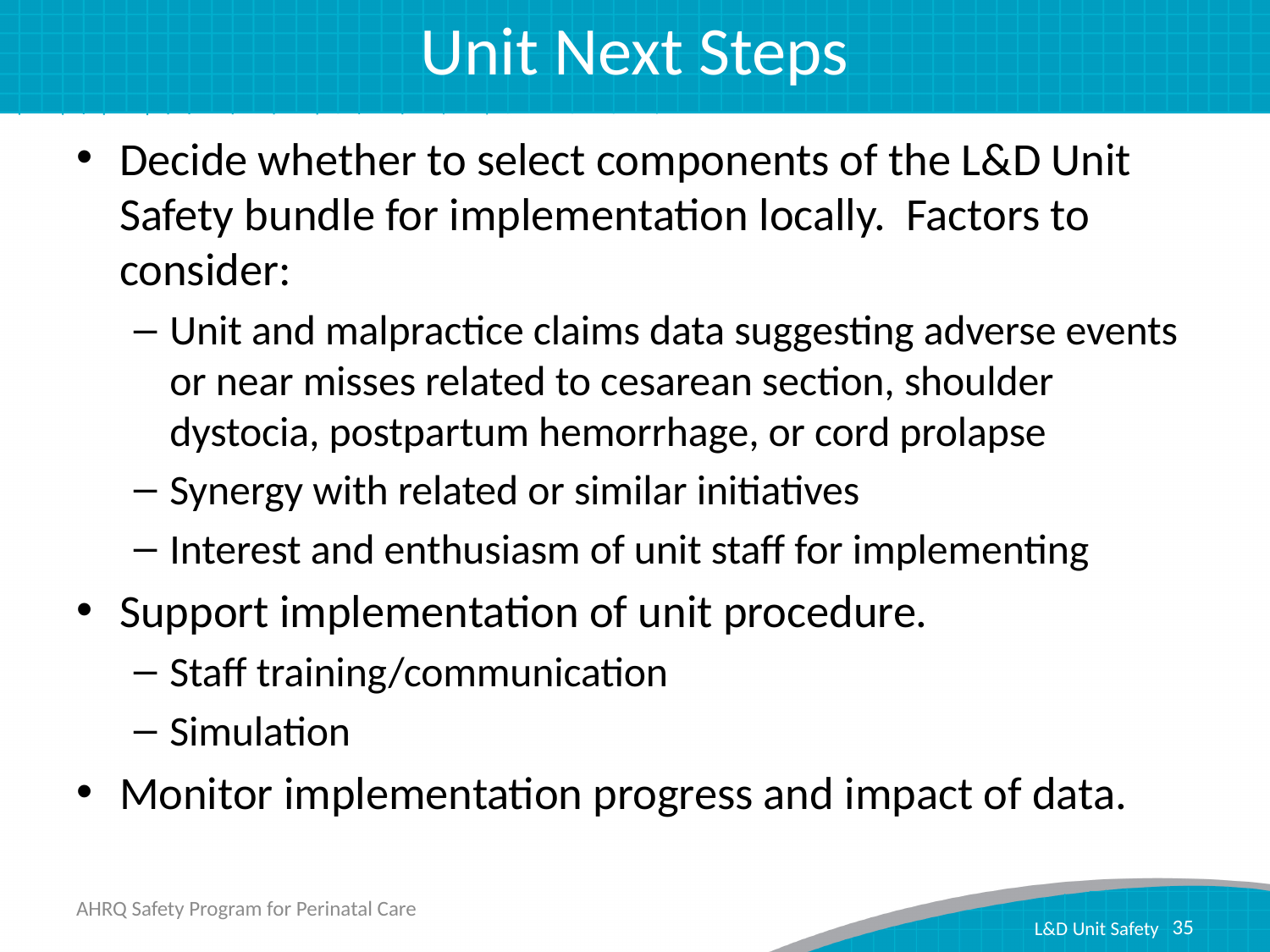

# Unit Next Steps
Decide whether to select components of the L&D Unit Safety bundle for implementation locally.  Factors to consider:
Unit and malpractice claims data suggesting adverse events or near misses related to cesarean section, shoulder dystocia, postpartum hemorrhage, or cord prolapse
Synergy with related or similar initiatives
Interest and enthusiasm of unit staff for implementing
Support implementation of unit procedure.
Staff training/communication
Simulation
Monitor implementation progress and impact of data.
AHRQ Safety Program for Perinatal Care
35